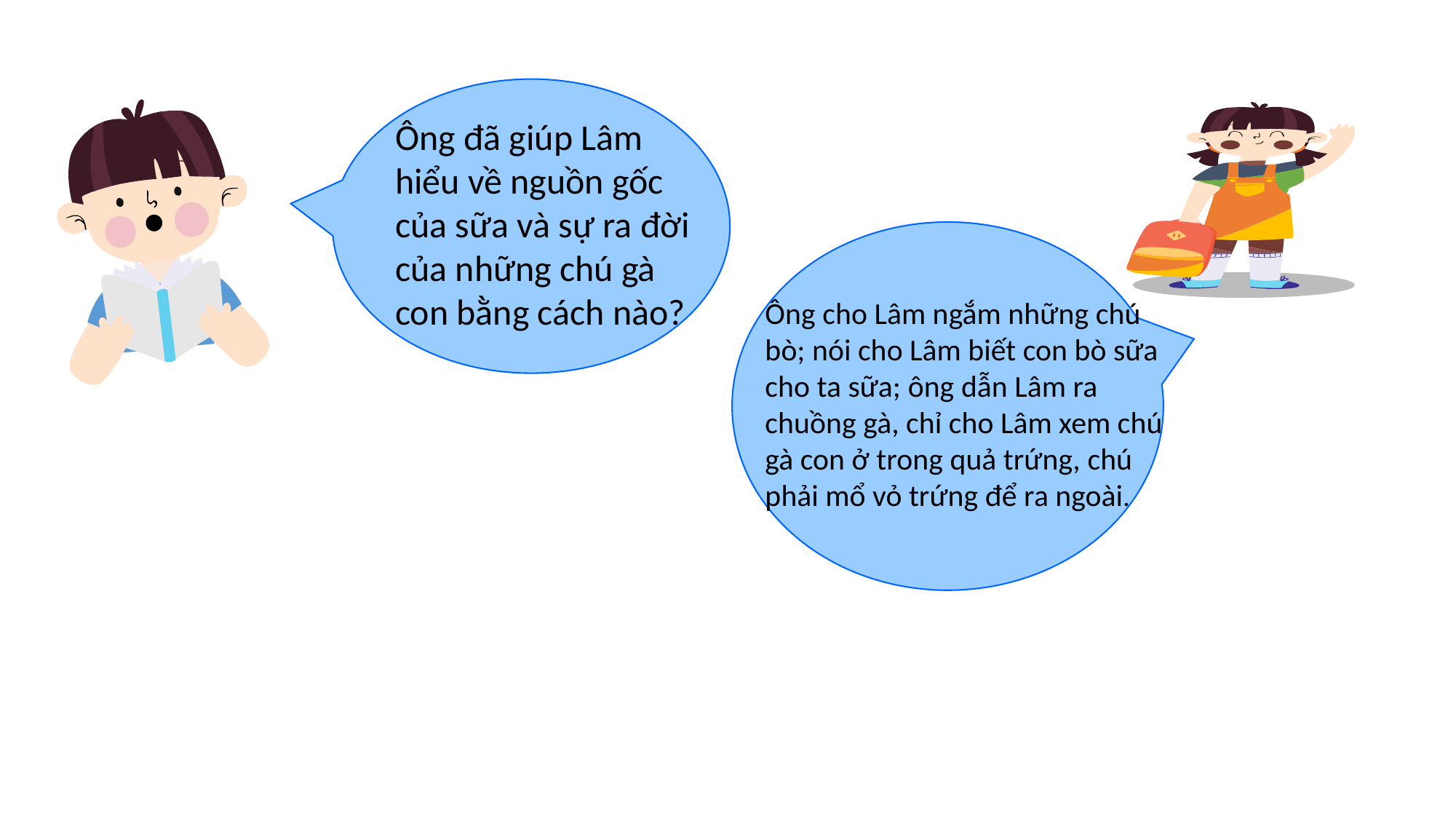

Ông đã giúp Lâm hiểu về nguồn gốc của sữa và sự ra đời của những chú gà con bằng cách nào?

Ông cho Lâm ngắm những chú bò; nói cho Lâm biết con bò sữa cho ta sữa; ông dẫn Lâm ra chuồng gà, chỉ cho Lâm xem chú gà con ở trong quả trứng, chú phải mổ vỏ trứng để ra ngoài.